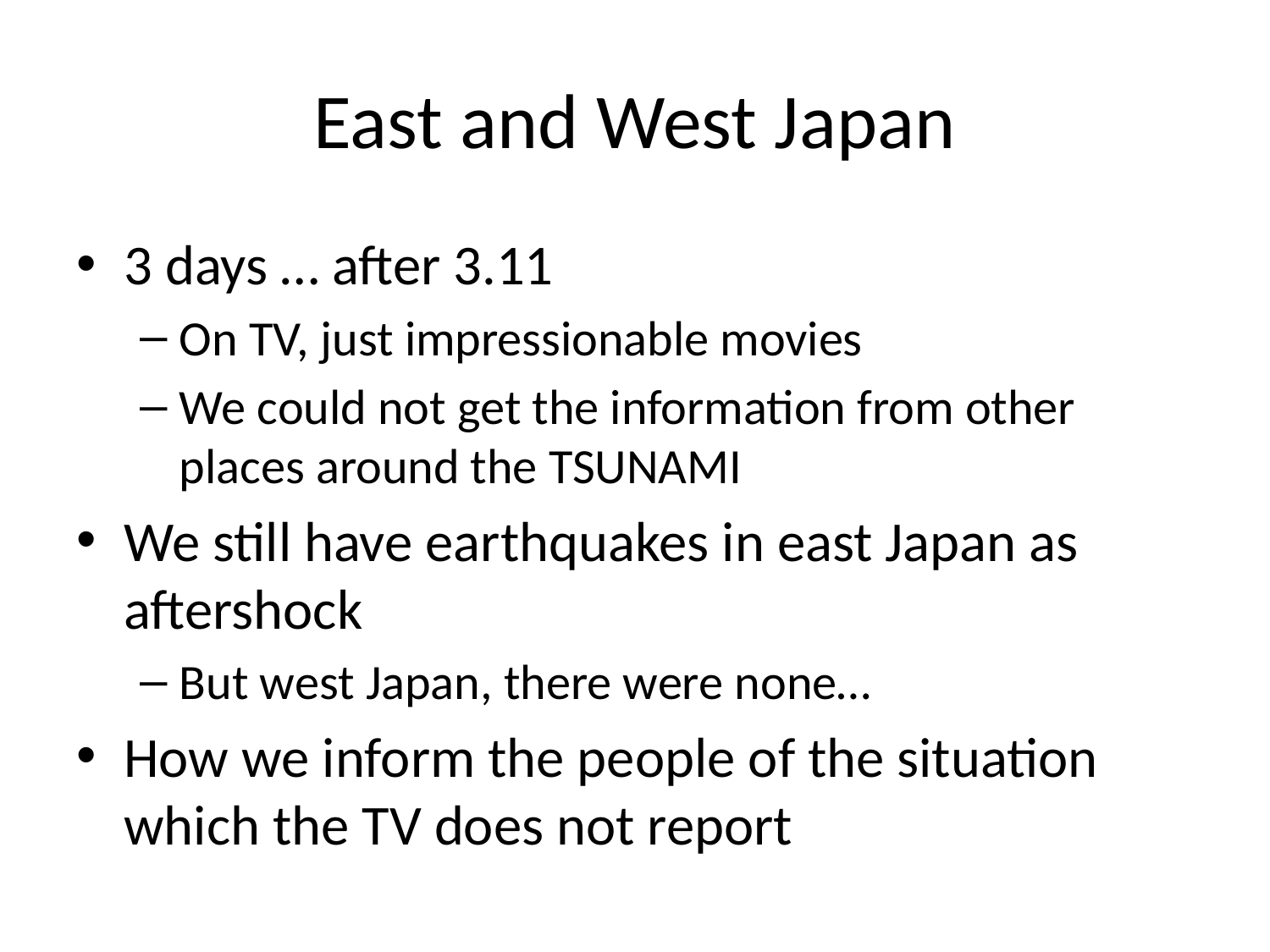

# East and West Japan
3 days … after 3.11
On TV, just impressionable movies
We could not get the information from other places around the TSUNAMI
We still have earthquakes in east Japan as aftershock
But west Japan, there were none…
How we inform the people of the situation which the TV does not report